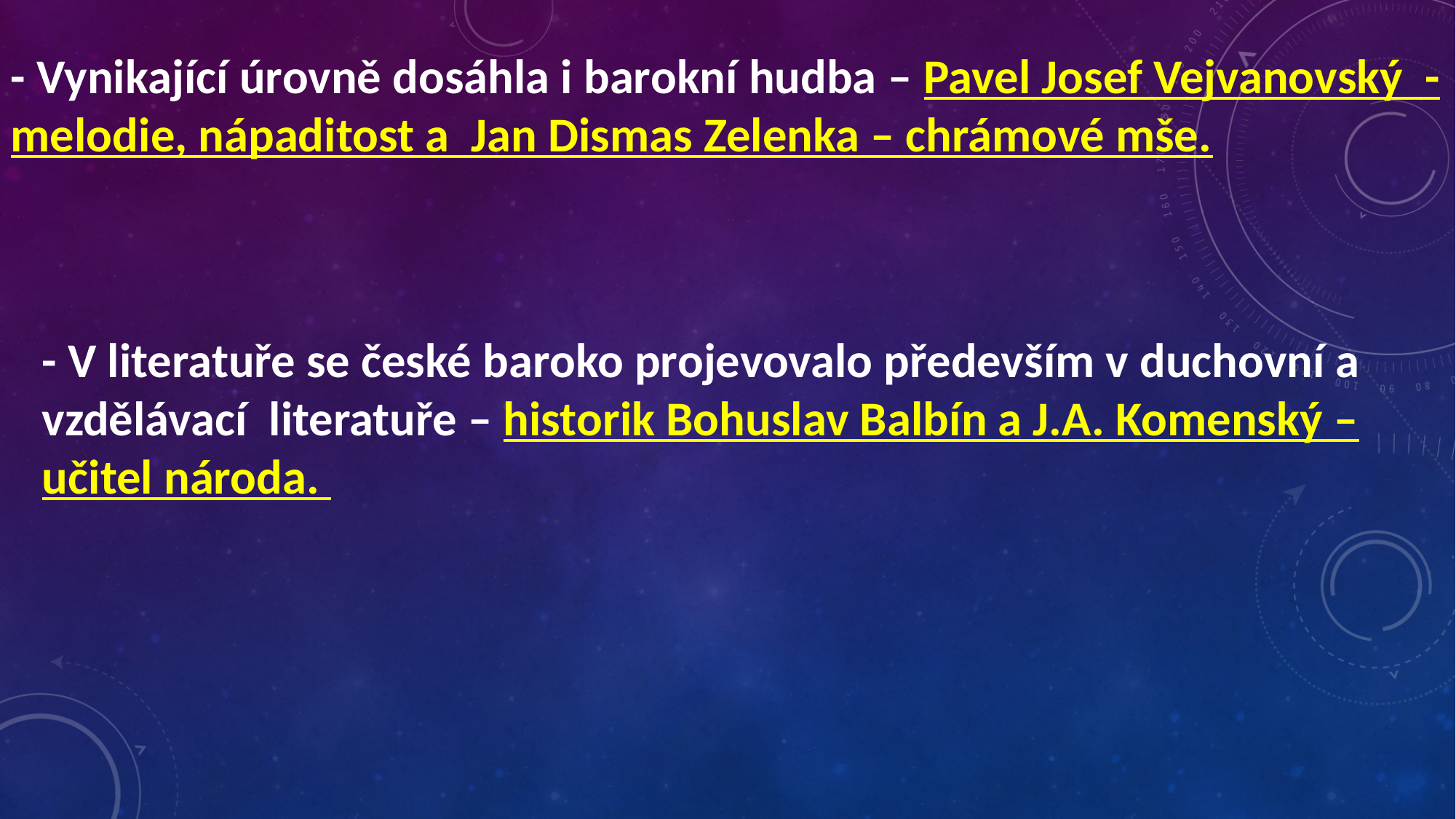

- Vynikající úrovně dosáhla i barokní hudba – Pavel Josef Vejvanovský  - melodie, nápaditost a  Jan Dismas Zelenka – chrámové mše.
- V literatuře se české baroko projevovalo především v duchovní a vzdělávací  literatuře – historik Bohuslav Balbín a J.A. Komenský – učitel národa.